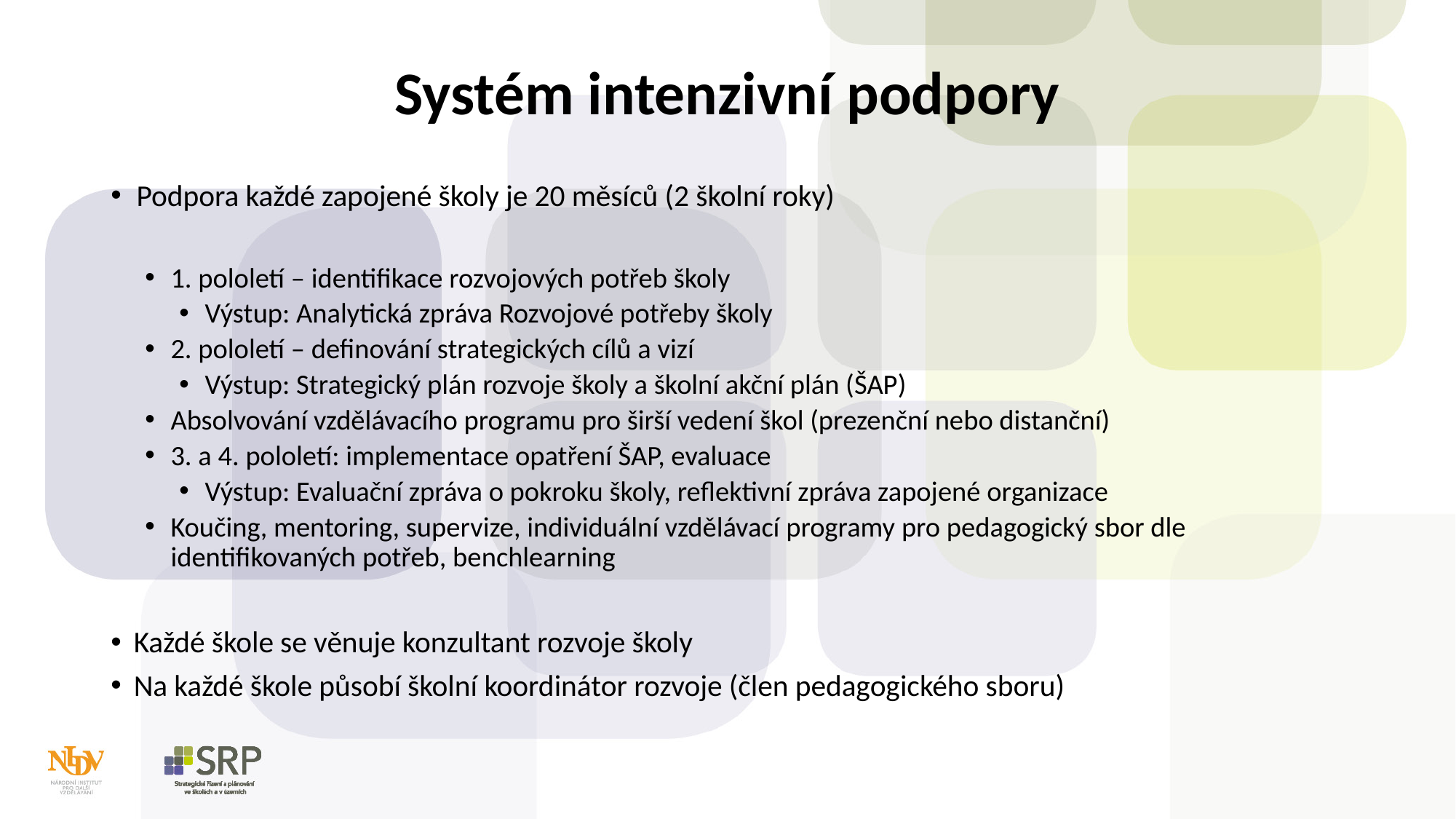

# Systém intenzivní podpory
Podpora každé zapojené školy je 20 měsíců (2 školní roky)

1. pololetí – identifikace rozvojových potřeb školy
Výstup: Analytická zpráva Rozvojové potřeby školy
2. pololetí – definování strategických cílů a vizí
Výstup: Strategický plán rozvoje školy a školní akční plán (ŠAP)
Absolvování vzdělávacího programu pro širší vedení škol (prezenční nebo distanční)
3. a 4. pololetí: implementace opatření ŠAP, evaluace
Výstup: Evaluační zpráva o pokroku školy, reflektivní zpráva zapojené organizace
Koučing, mentoring, supervize, individuální vzdělávací programy pro pedagogický sbor dle identifikovaných potřeb, benchlearning

Každé škole se věnuje konzultant rozvoje školy
Na každé škole působí školní koordinátor rozvoje (člen pedagogického sboru)